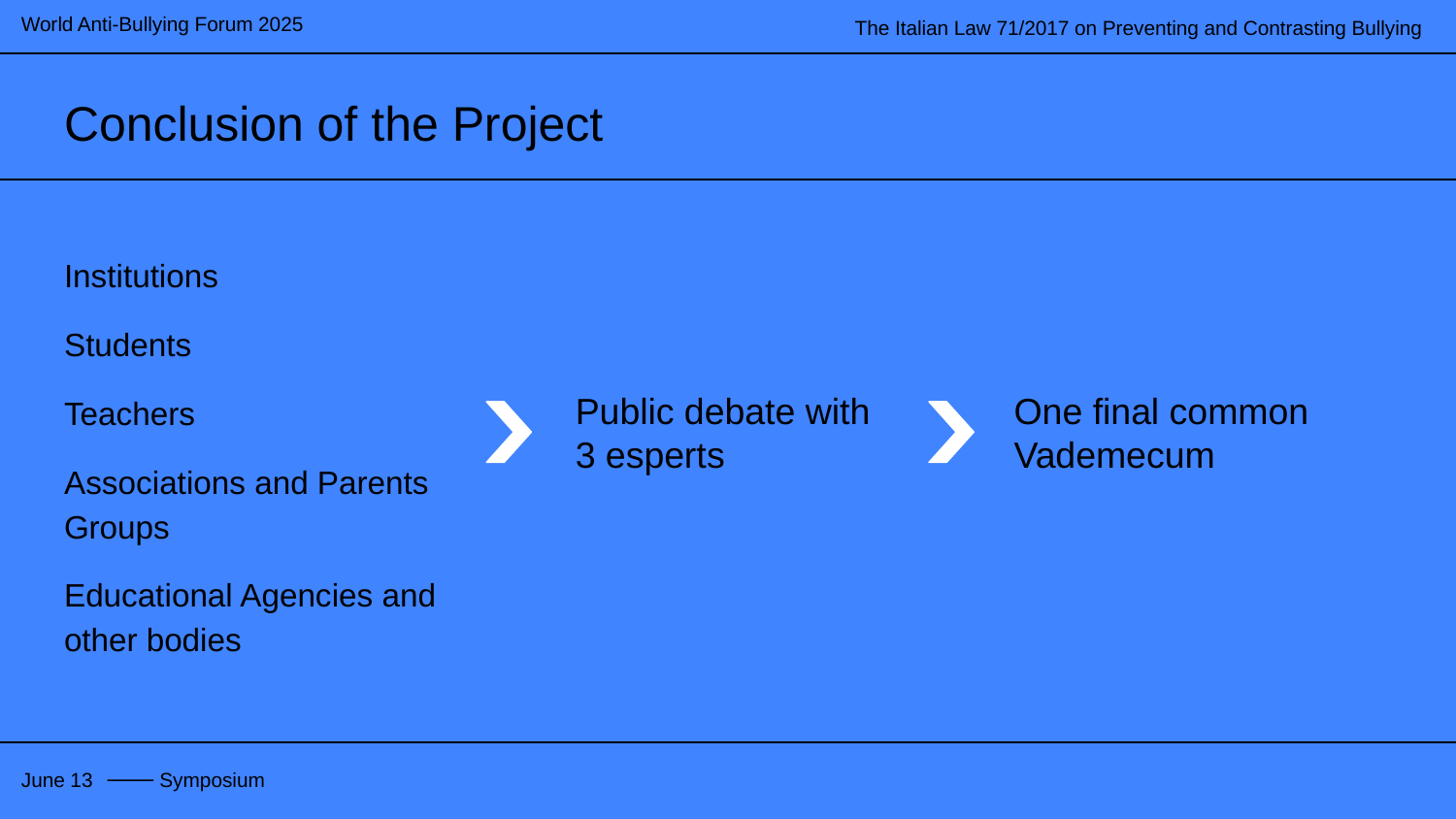

# Conclusion of the Project

Institutions
Students
Teachers
Associations and Parents Groups
Educational Agencies and other bodies

Public debate with 3 esperts
One final common Vademecum